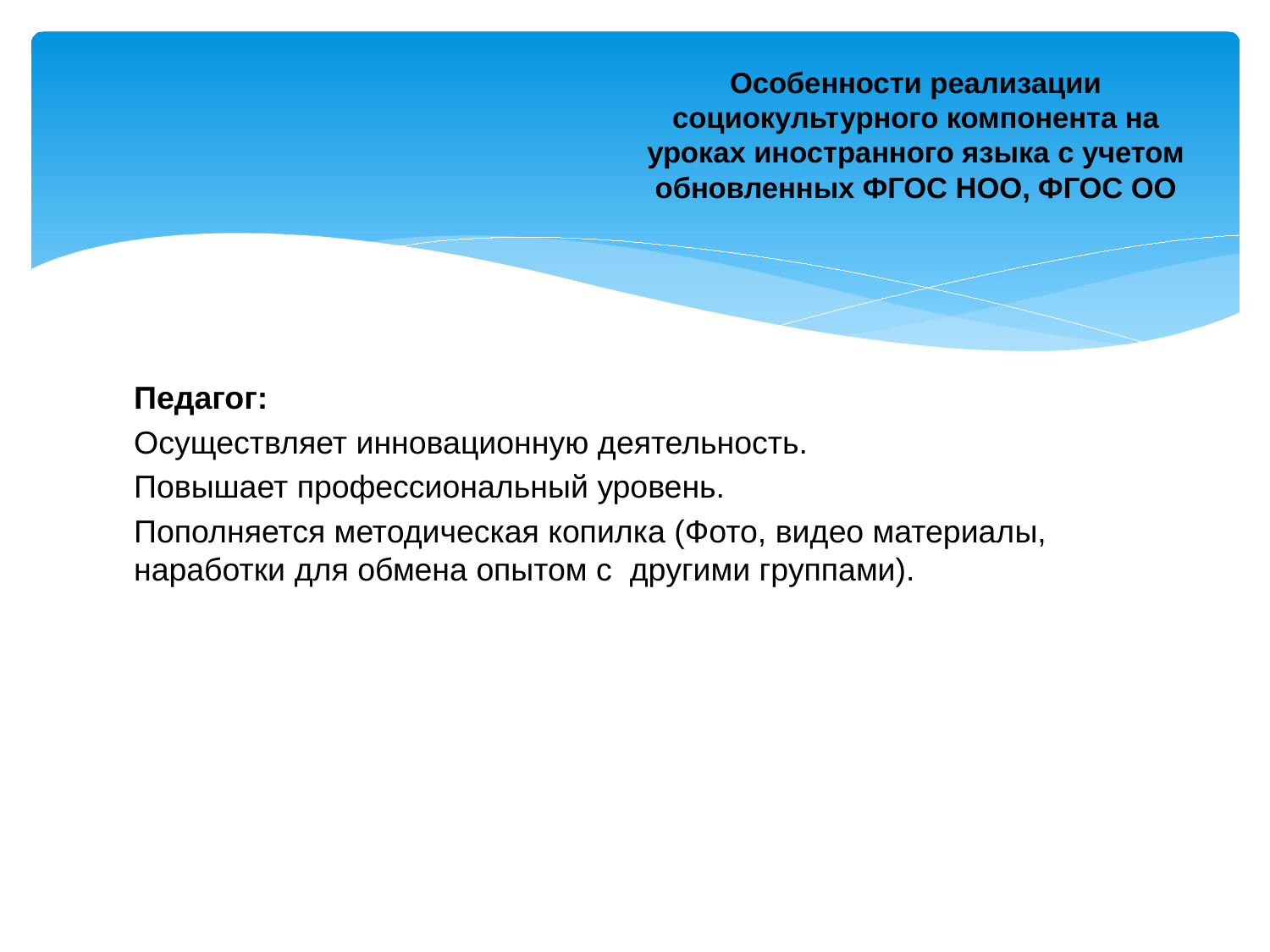

# Особенности реализации социокультурного компонента на уроках иностранного языка с учетом обновленных ФГОС НОО, ФГОС ОО
Педагог:
Осуществляет инновационную деятельность.
Повышает профессиональный уровень.
Пополняется методическая копилка (Фото, видео материалы, наработки для обмена опытом с  другими группами).